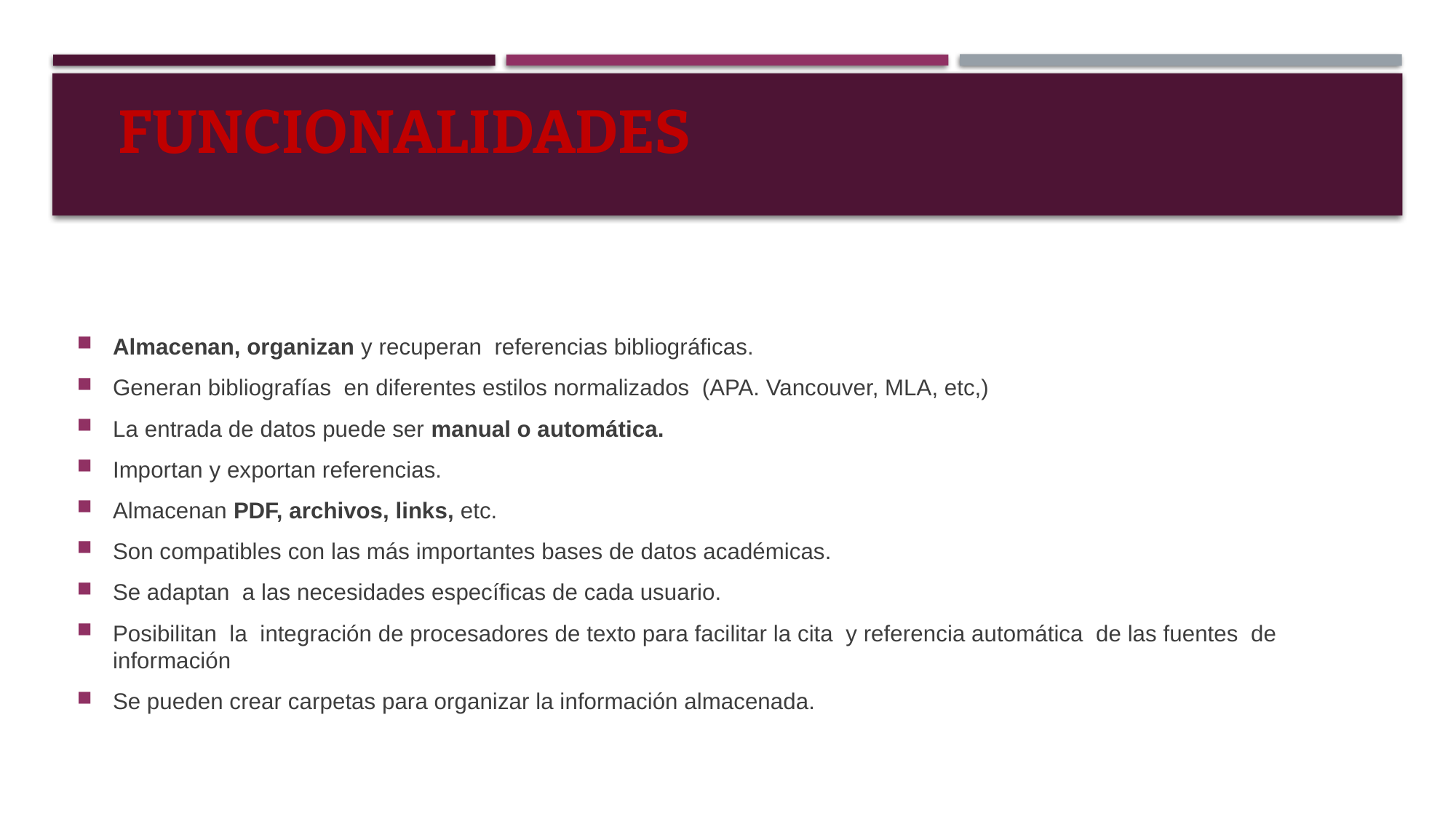

# FUNCIONALIDADES

Almacenan, organizan y recuperan  referencias bibliográficas.
Generan bibliografías  en diferentes estilos normalizados  (APA. Vancouver, MLA, etc,)
La entrada de datos puede ser manual o automática.
Importan y exportan referencias.
Almacenan PDF, archivos, links, etc.
Son compatibles con las más importantes bases de datos académicas.
Se adaptan  a las necesidades específicas de cada usuario.
Posibilitan  la  integración de procesadores de texto para facilitar la cita  y referencia automática  de las fuentes  de información
Se pueden crear carpetas para organizar la información almacenada.